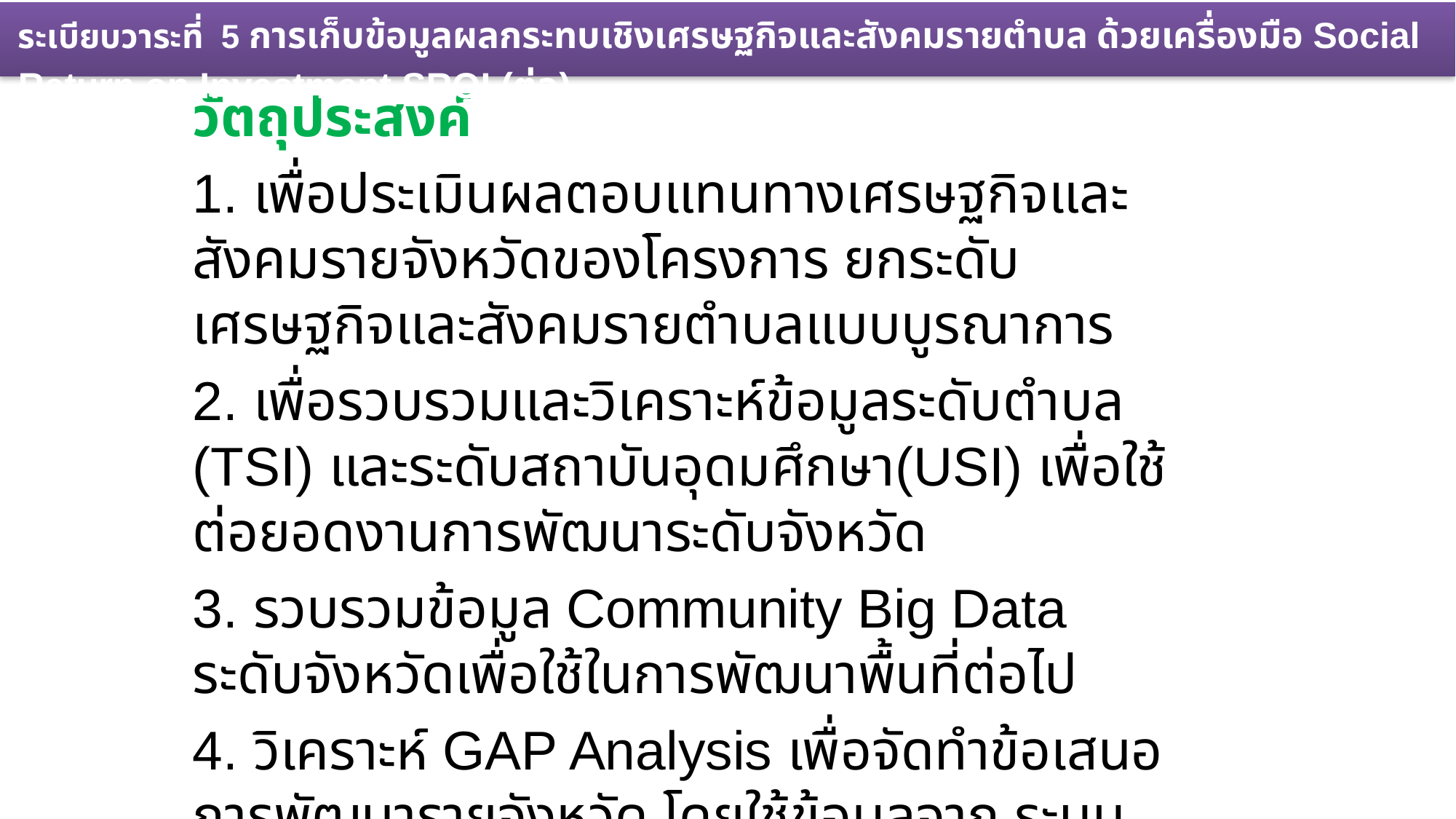

ระเบียบวาระที่  5 การเก็บข้อมูลผลกระทบเชิงเศรษฐกิจและสังคมรายตำบล ด้วยเครื่องมือ Social Return on Investment SROI (ต่อ)

วัตถุประสงค์
1. เพื่อประเมินผลตอบแทนทางเศรษฐกิจและสังคมรายจังหวัดของโครงการ ยกระดับเศรษฐกิจและสังคมรายตำบลแบบบูรณาการ
2. เพื่อรวบรวมและวิเคราะห์ข้อมูลระดับตำบล (TSI) และระดับสถาบันอุดมศึกษา(USI) เพื่อใช้ต่อยอดงานการพัฒนาระดับจังหวัด
3. รวบรวมข้อมูล Community Big Data ระดับจังหวัดเพื่อใช้ในการพัฒนาพื้นที่ต่อไป
4. วิเคราะห์ GAP Analysis เพื่อจัดทำข้อเสนอการพัฒนารายจังหวัด โดยใช้ข้อมูลจาก ระบบ PBM
5. นำเสนอเรื่องเล่าความสำเร็จของโครงการ U2T ของจังหวัด